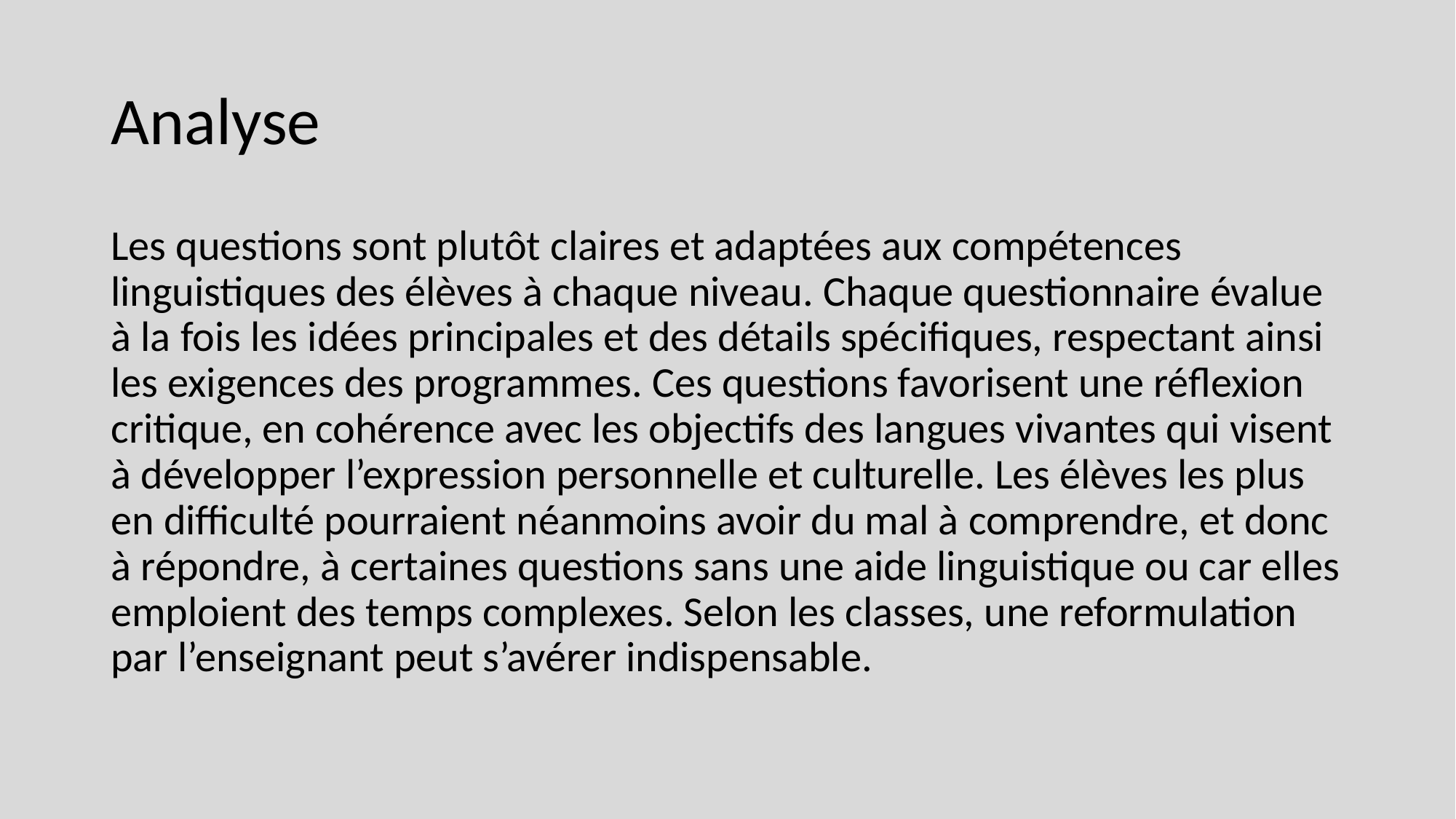

# Analyse
Les questions sont plutôt claires et adaptées aux compétences linguistiques des élèves à chaque niveau. Chaque questionnaire évalue à la fois les idées principales et des détails spécifiques, respectant ainsi les exigences des programmes. Ces questions favorisent une réflexion critique, en cohérence avec les objectifs des langues vivantes qui visent à développer l’expression personnelle et culturelle. Les élèves les plus en difficulté pourraient néanmoins avoir du mal à comprendre, et donc à répondre, à certaines questions sans une aide linguistique ou car elles emploient des temps complexes. Selon les classes, une reformulation par l’enseignant peut s’avérer indispensable.